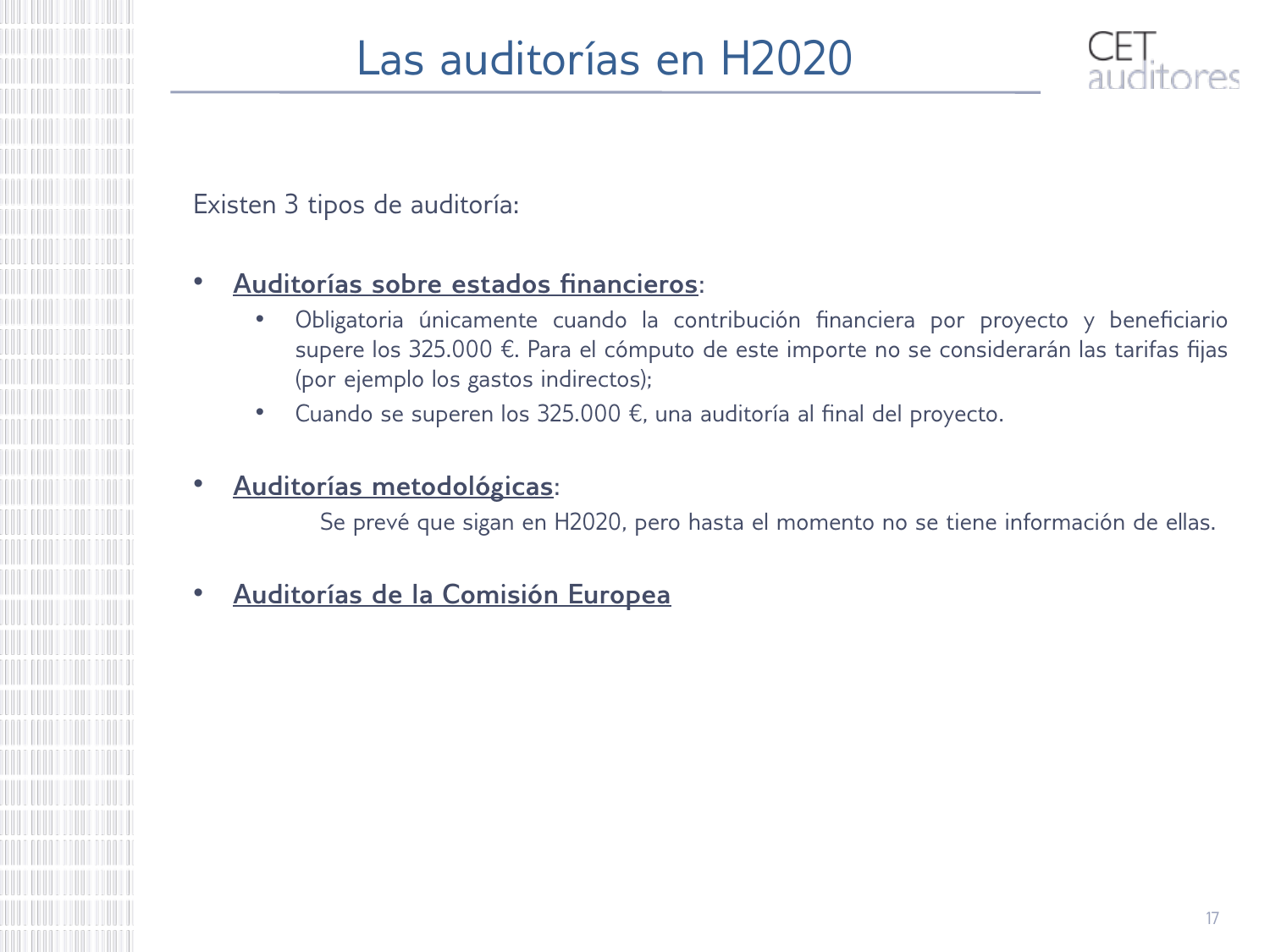

# Las auditorías en H2020
Existen 3 tipos de auditoría:

Auditorías sobre estados financieros:
Obligatoria únicamente cuando la contribución financiera por proyecto y beneficiario supere los 325.000 €. Para el cómputo de este importe no se considerarán las tarifas fijas (por ejemplo los gastos indirectos);
Cuando se superen los 325.000 €, una auditoría al final del proyecto.

Auditorías metodológicas:
	Se prevé que sigan en H2020, pero hasta el momento no se tiene información de ellas.

Auditorías de la Comisión Europea

17